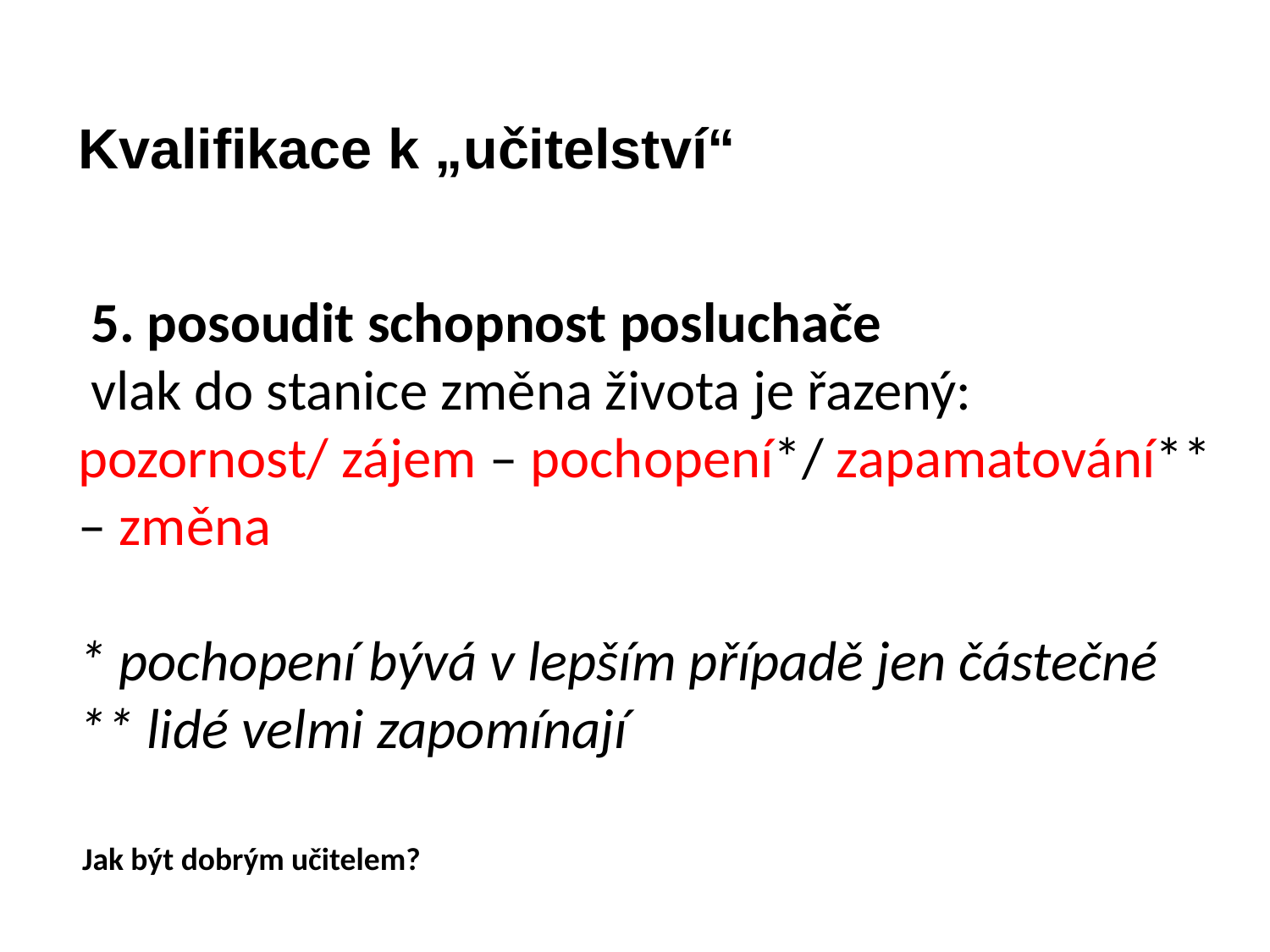

# Kvalifikace k „učitelství“ 5. posoudit schopnost posluchače vlak do stanice změna života je řazený: pozornost/ zájem – pochopení*/ zapamatování** – změna   * pochopení bývá v lepším případě jen částečné ** lidé velmi zapomínají
Jak být dobrým učitelem?